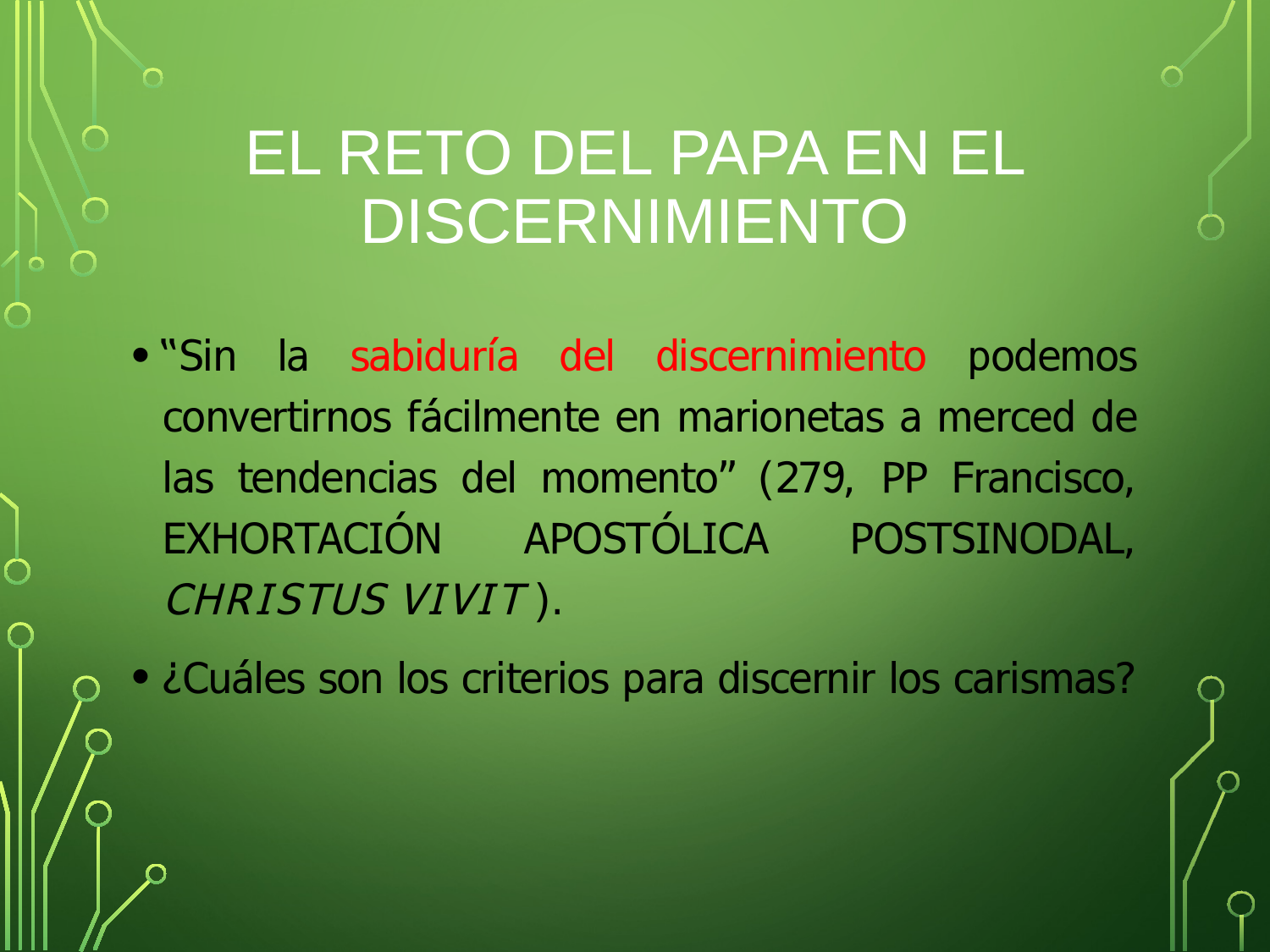

# El reto del papa en el discernimiento
“Sin la sabiduría del discernimiento podemos convertirnos fácilmente en marionetas a merced de las tendencias del momento” (279, PP Francisco, EXHORTACIÓN APOSTÓLICA POSTSINODAL, CHRISTUS VIVIT ).
¿Cuáles son los criterios para discernir los carismas?